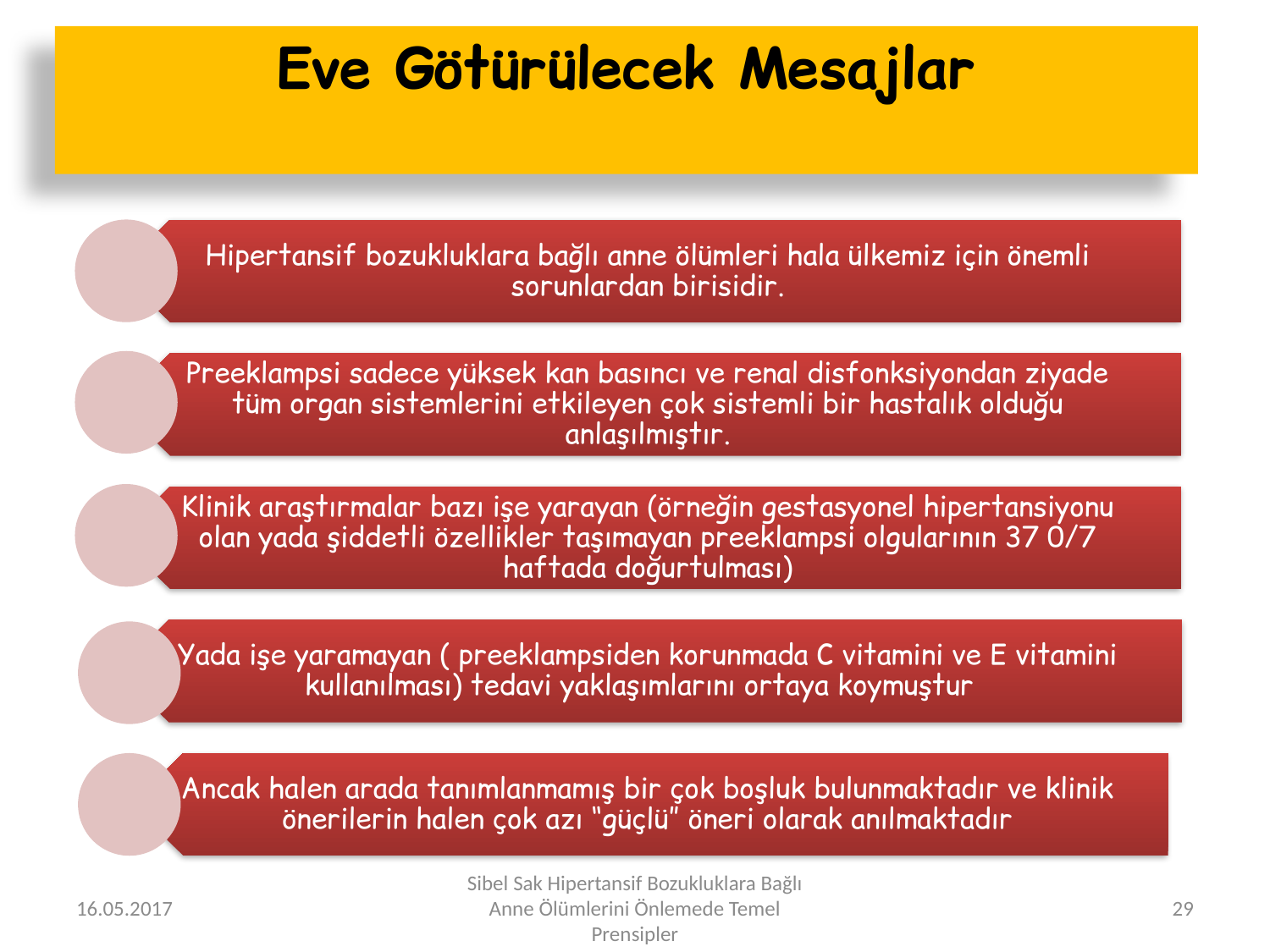

Eve Götürülecek Mesajlar
Hipertansif bozukluklara bağlı anne ölümleri hala ülkemiz için önemli sorunlardan birisidir.
Preeklampsi sadece yüksek kan basıncı ve renal disfonksiyondan ziyade tüm organ sistemlerini etkileyen çok sistemli bir hastalık olduğu anlaşılmıştır.
Klinik araştırmalar bazı işe yarayan (örneğin gestasyonel hipertansiyonu olan yada şiddetli özellikler taşımayan preeklampsi olgularının 37 0/7 haftada doğurtulması)
Yada işe yaramayan ( preeklampsiden korunmada C vitamini ve E vitamini kullanılması) tedavi yaklaşımlarını ortaya koymuştur
Ancak halen arada tanımlanmamış bir çok boşluk bulunmaktadır ve klinik önerilerin halen çok azı “güçlü” öneri olarak anılmaktadır

16.05.2017
Sibel Sak Hipertansif Bozukluklara Bağlı Anne Ölümlerini Önlemede Temel Prensipler
29